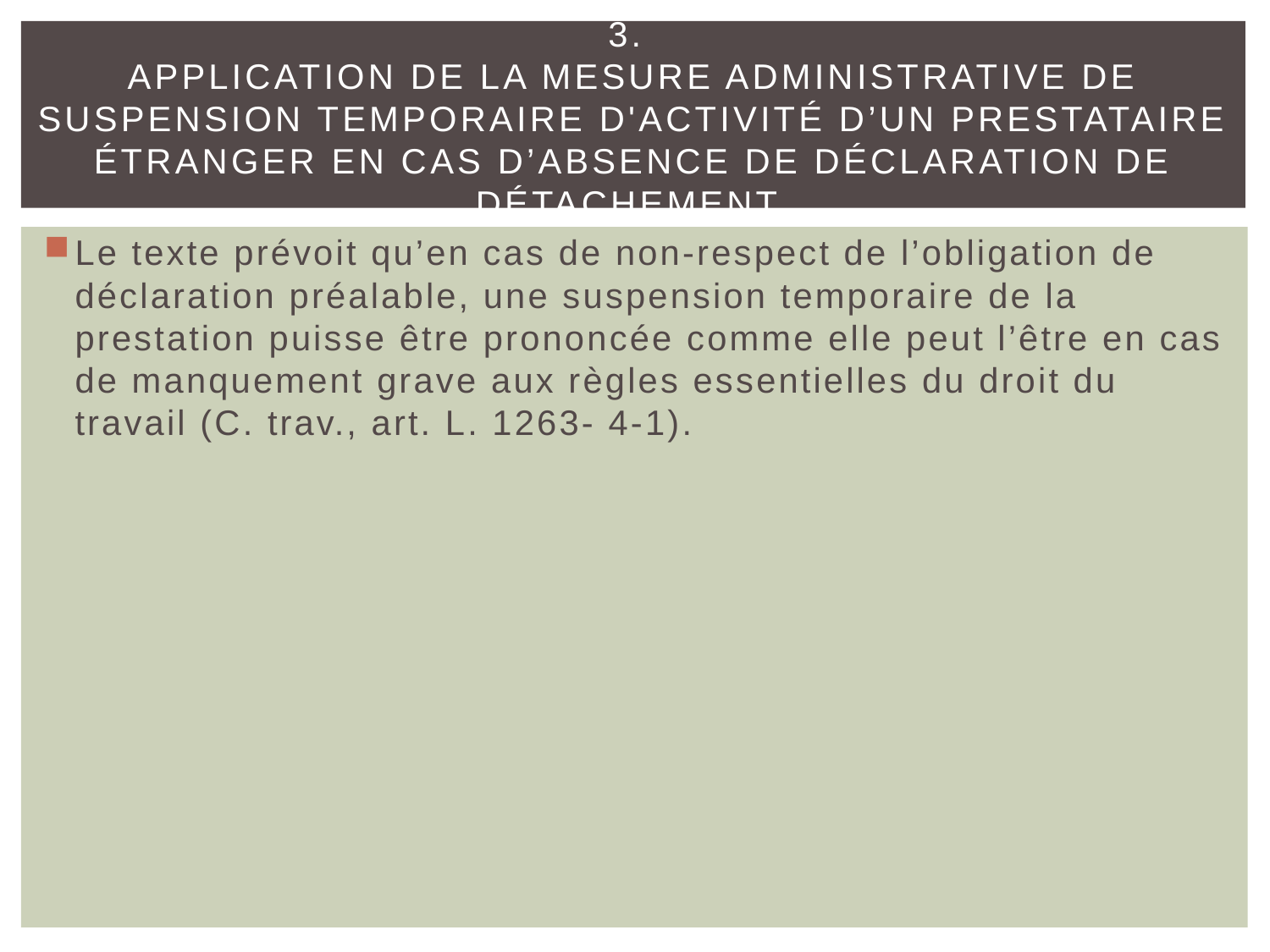

# 3. application de la mesure administrative de suspension temporaire d'activité d’un prestataire étranger en cas d’absence de déclaration de détachement
Le texte prévoit qu’en cas de non-respect de l’obligation de déclaration préalable, une suspension temporaire de la prestation puisse être prononcée comme elle peut l’être en cas de manquement grave aux règles essentielles du droit du travail (C. trav., art. L. 1263- 4-1).